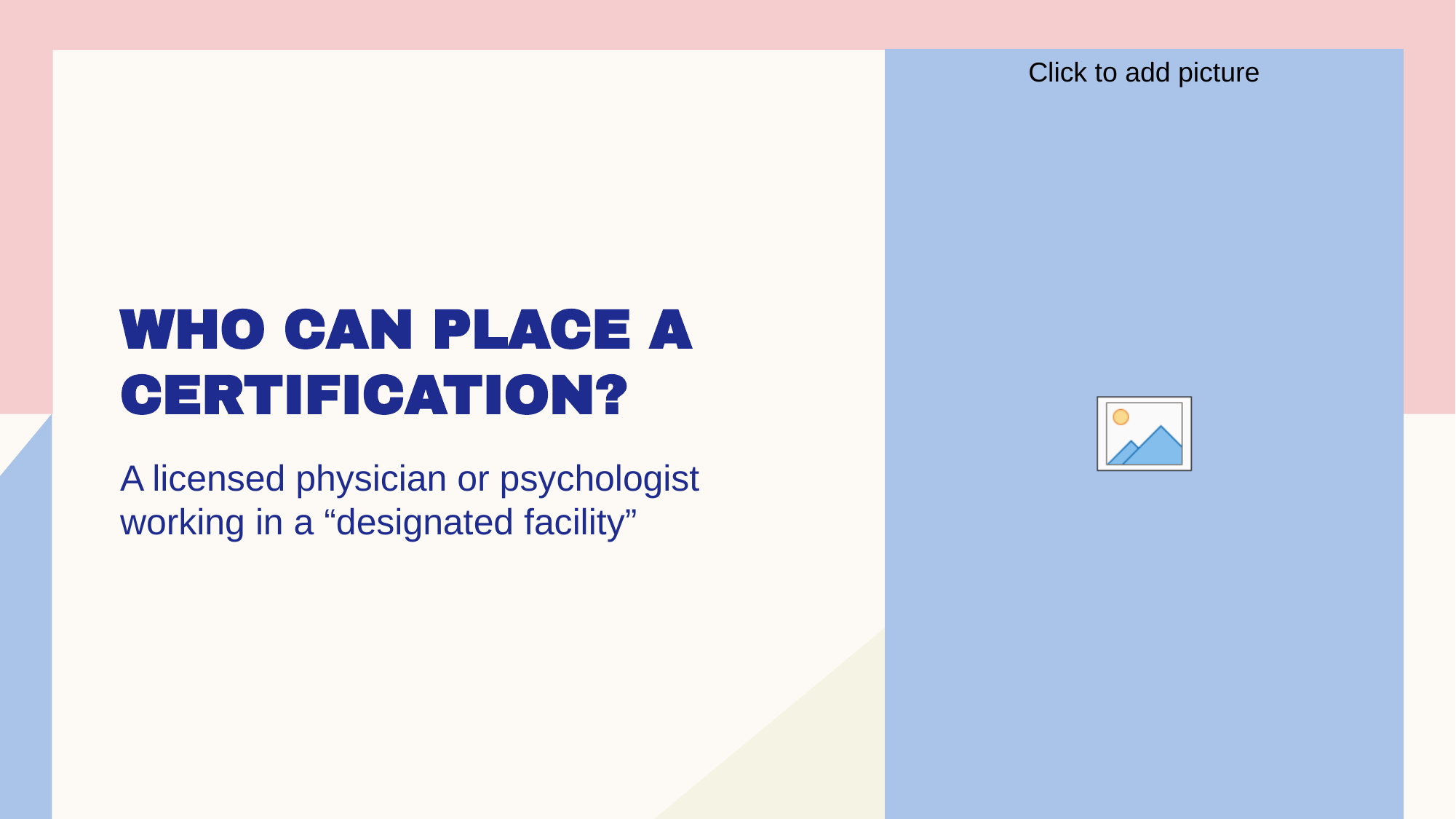

# Who can place a Certification?
A licensed physician or psychologist working in a “designated facility”